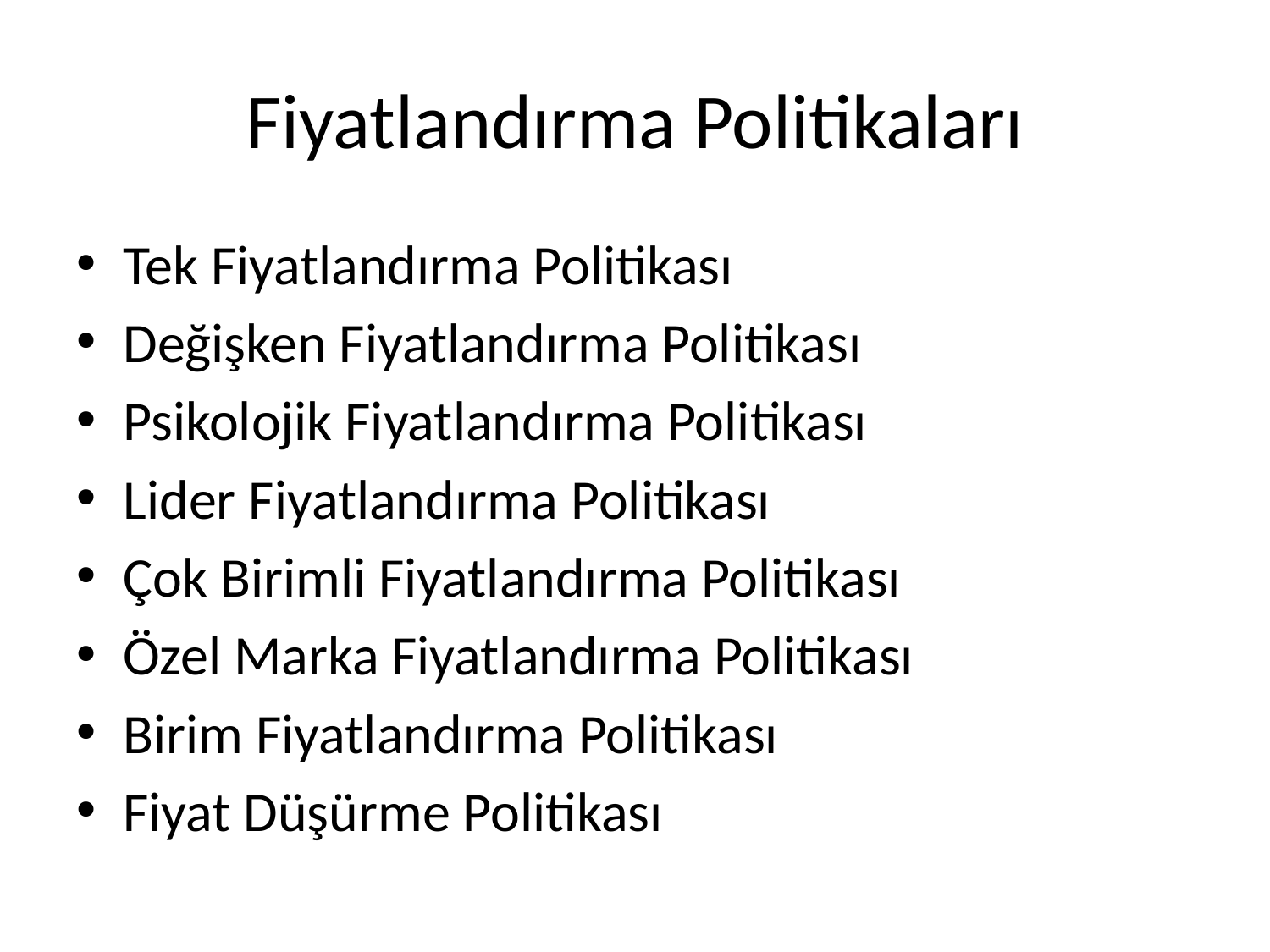

# Fiyatlandırma Politikaları
Tek Fiyatlandırma Politikası
Değişken Fiyatlandırma Politikası
Psikolojik Fiyatlandırma Politikası
Lider Fiyatlandırma Politikası
Çok Birimli Fiyatlandırma Politikası
Özel Marka Fiyatlandırma Politikası
Birim Fiyatlandırma Politikası
Fiyat Düşürme Politikası